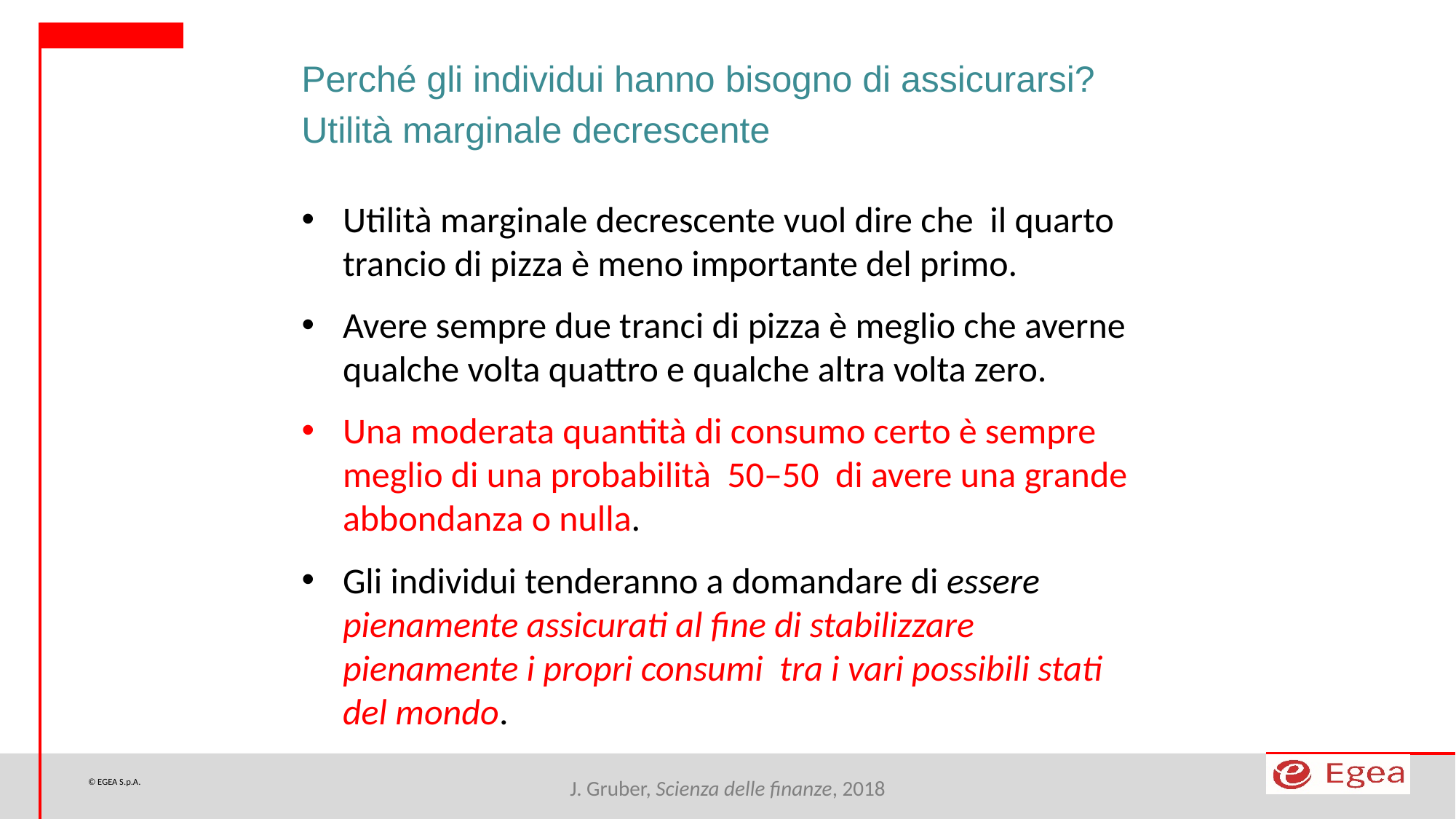

Perché gli individui hanno bisogno di assicurarsi?
Utilità marginale decrescente
Utilità marginale decrescente vuol dire che  il quarto trancio di pizza è meno importante del primo.
Avere sempre due tranci di pizza è meglio che averne qualche volta quattro e qualche altra volta zero.
Una moderata quantità di consumo certo è sempre meglio di una probabilità  50–50  di avere una grande abbondanza o nulla.
Gli individui tenderanno a domandare di essere pienamente assicurati al fine di stabilizzare pienamente i propri consumi  tra i vari possibili stati del mondo.